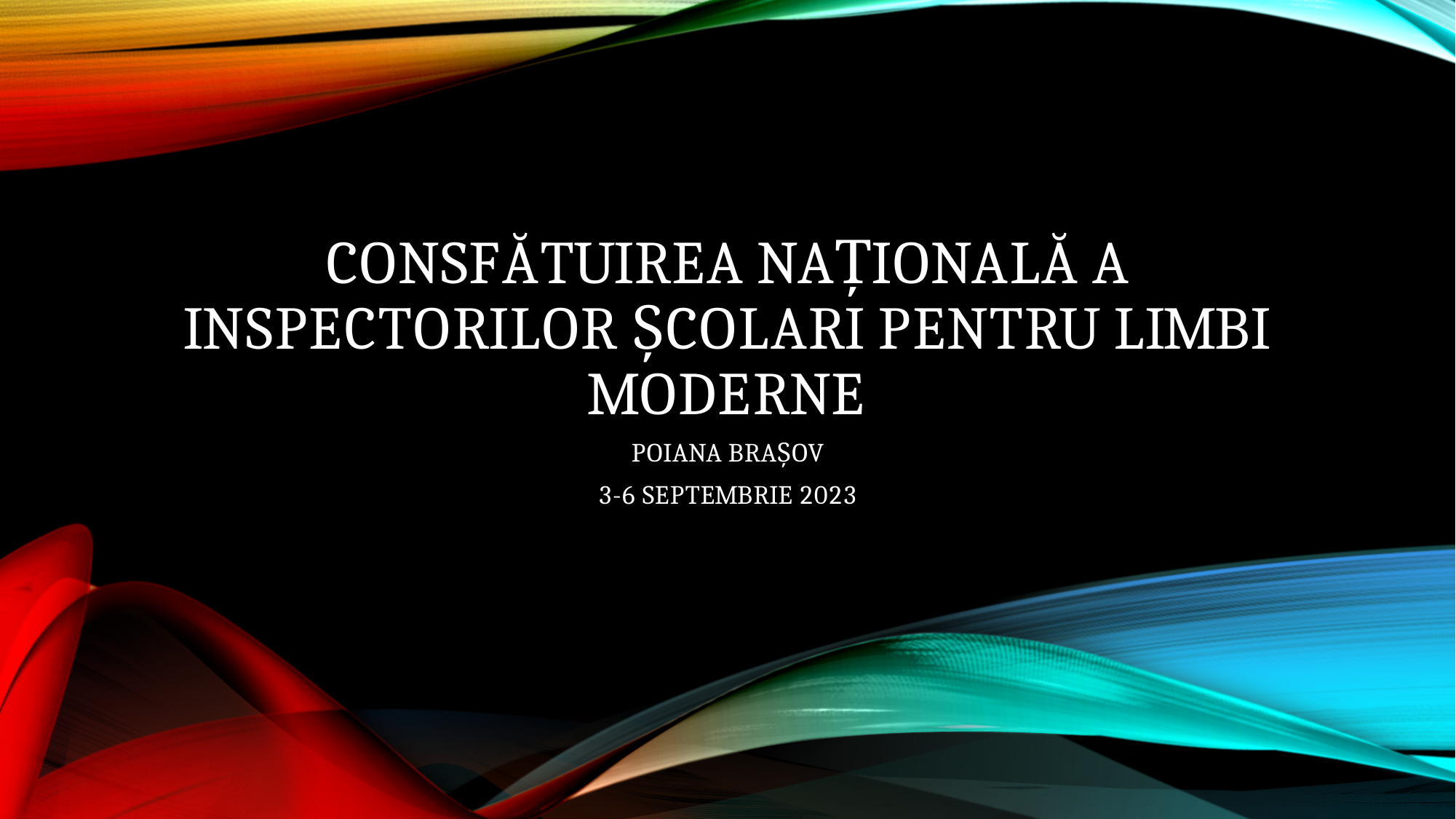

# CONSFĂTUIREA NAȚIONALĂ A INSPECTORILOR ȘCOLARI PENTRU LIMBI MODERNE
POIANA BRAȘOV
3-6 SEPTEMBRIE 2023